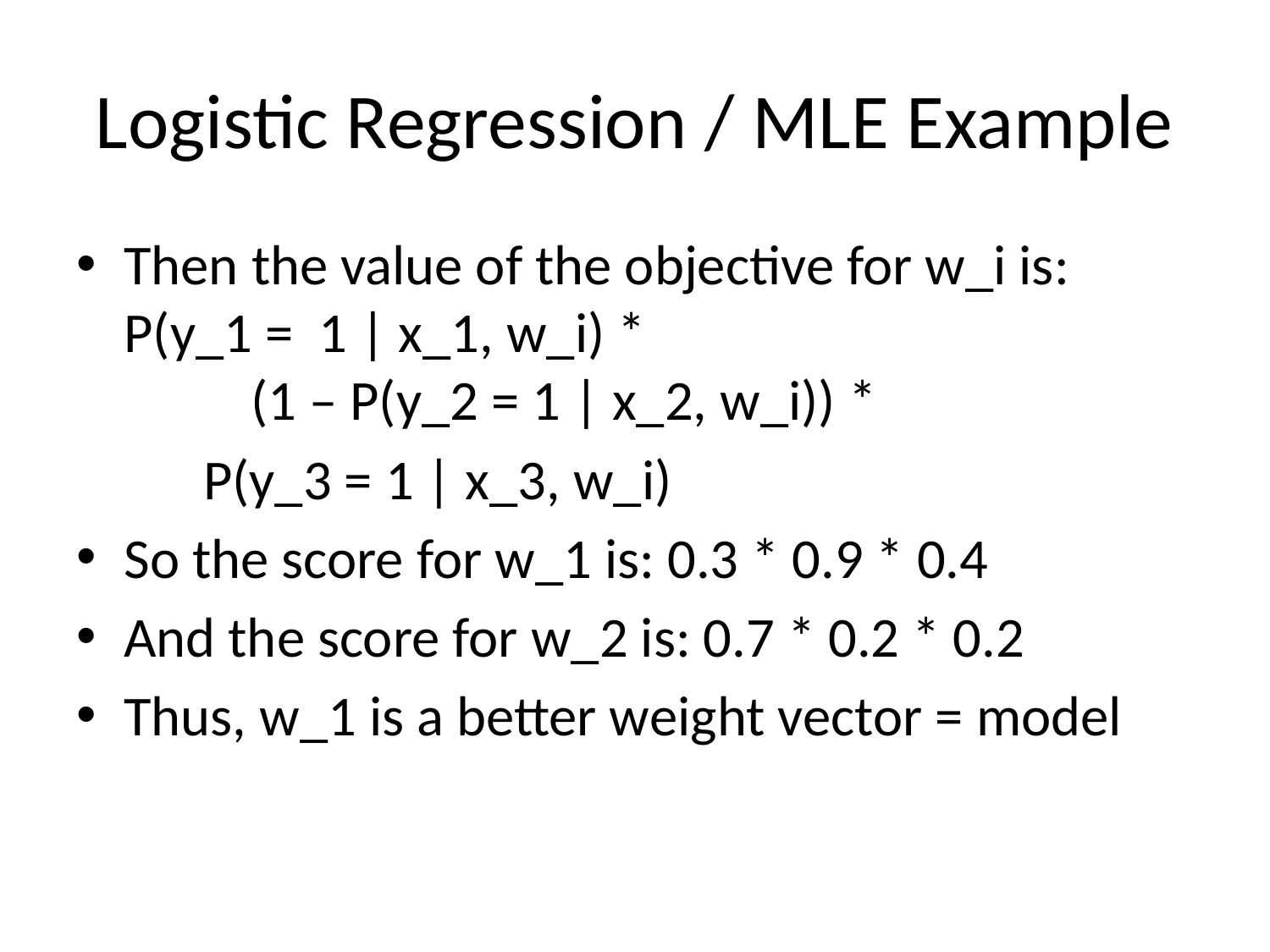

# Logistic Regression / MLE Example
Then the value of the objective for w_i is: P(y_1 =  1 | x_1, w_i) * 					(1 – P(y_2 = 1 | x_2, w_i)) *
	P(y_3 = 1 | x_3, w_i)
So the score for w_1 is: 0.3 * 0.9 * 0.4
And the score for w_2 is: 0.7 * 0.2 * 0.2
Thus, w_1 is a better weight vector = model